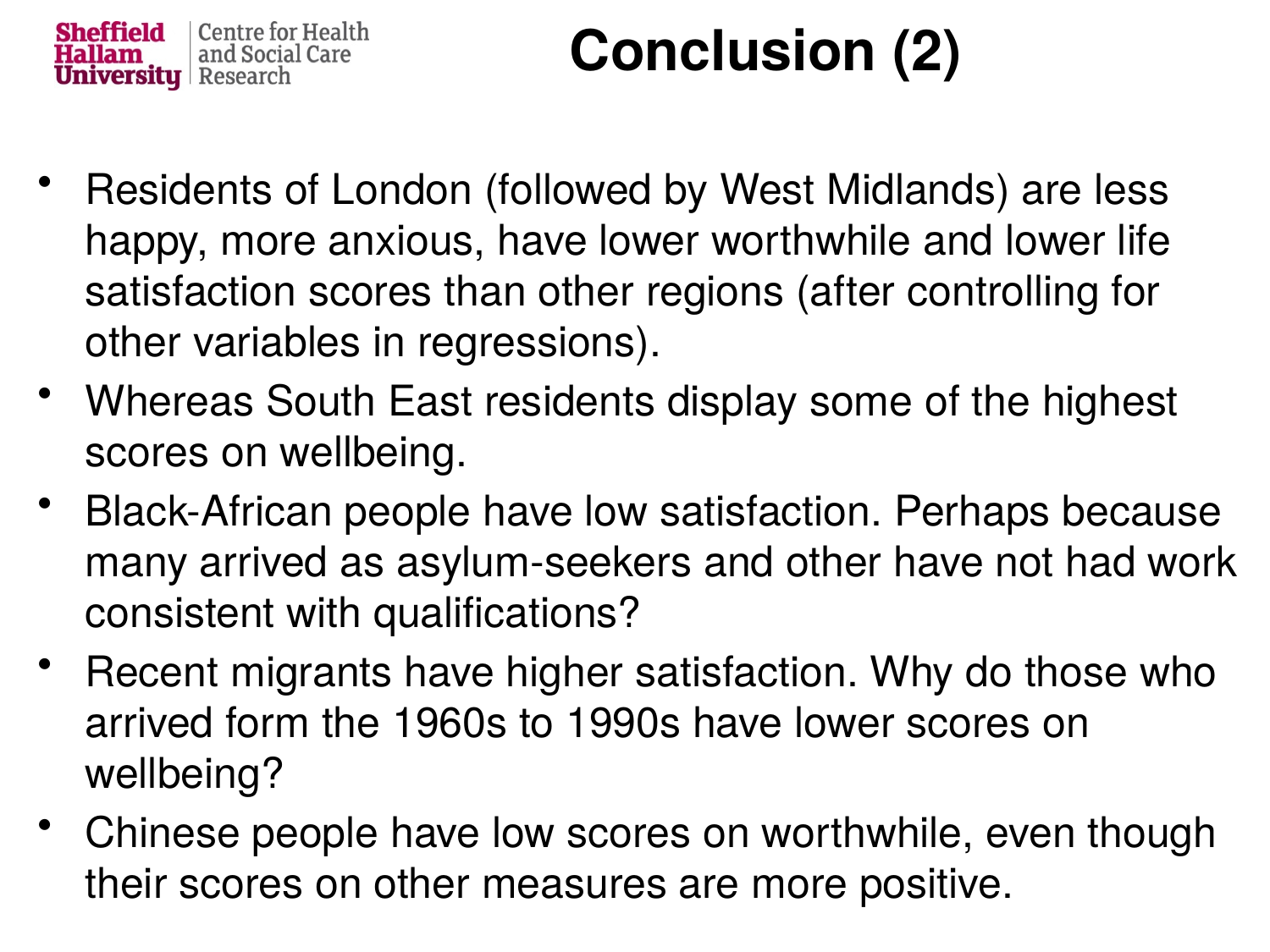

# Conclusion (2)

Residents of London (followed by West Midlands) are less happy, more anxious, have lower worthwhile and lower life satisfaction scores than other regions (after controlling for other variables in regressions).
Whereas South East residents display some of the highest scores on wellbeing.
Black-African people have low satisfaction. Perhaps because many arrived as asylum-seekers and other have not had work consistent with qualifications?
Recent migrants have higher satisfaction. Why do those who arrived form the 1960s to 1990s have lower scores on wellbeing?
Chinese people have low scores on worthwhile, even though their scores on other measures are more positive.